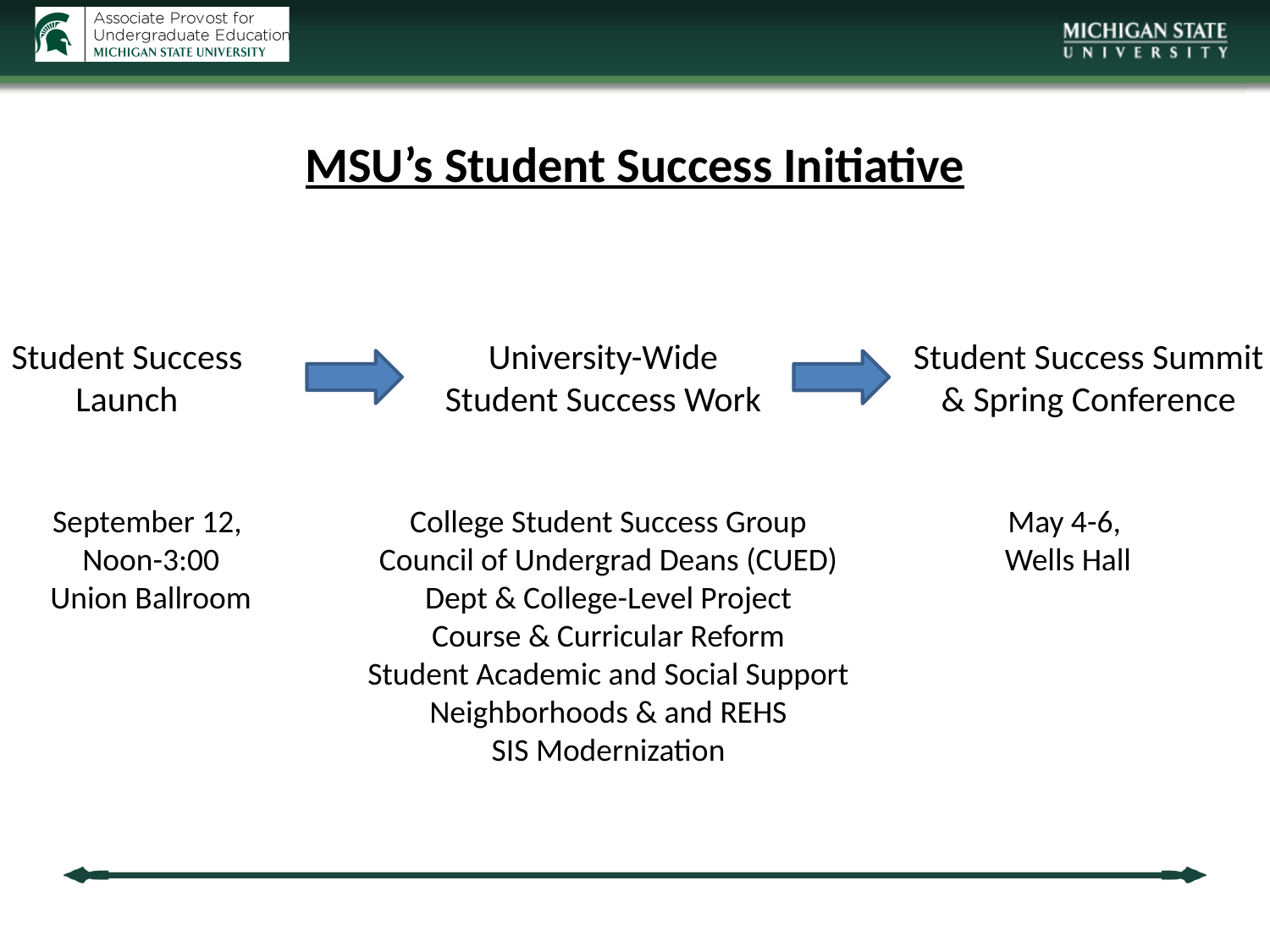

MSU’s Student Success Initiative

Student Success Launch
University-Wide
Student Success Work
Student Success Summit & Spring Conference

September 12,
Noon-3:00
Union Ballroom
College Student Success Group
Council of Undergrad Deans (CUED)
Dept & College-Level Project
Course & Curricular Reform
Student Academic and Social Support
Neighborhoods & and REHS
SIS Modernization
May 4-6,
Wells Hall